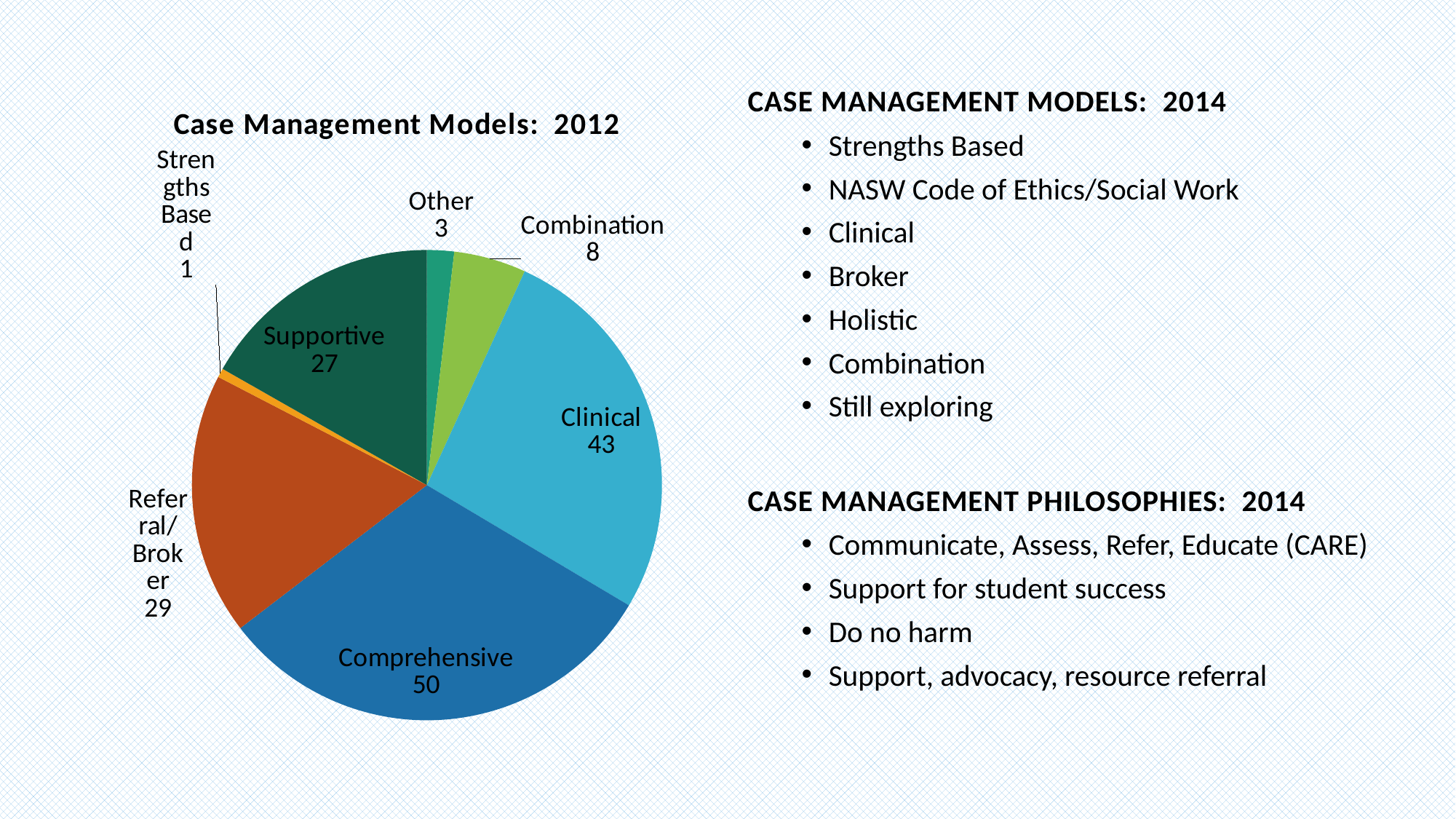

Case Management Models:  2014
Strengths Based
NASW Code of Ethics/Social Work
Clinical
Broker
Holistic
Combination
Still exploring

Case Management Philosophies:  2014
Communicate, Assess, Refer, Educate (CARE)
Support for student success
Do no harm
Support, advocacy, resource referral

### Chart: Case Management Models:  2012

| Category | Case Management Models:  2012 |
|---|---|
| Other | 3.0 |
| Combination | 8.0 |
| Clinical | 43.0 |
| Comprehensive | 50.0 |
| Referral/Broker | 29.0 |
| Strengths Based | 1.0 |
| Supportive | 27.0 |